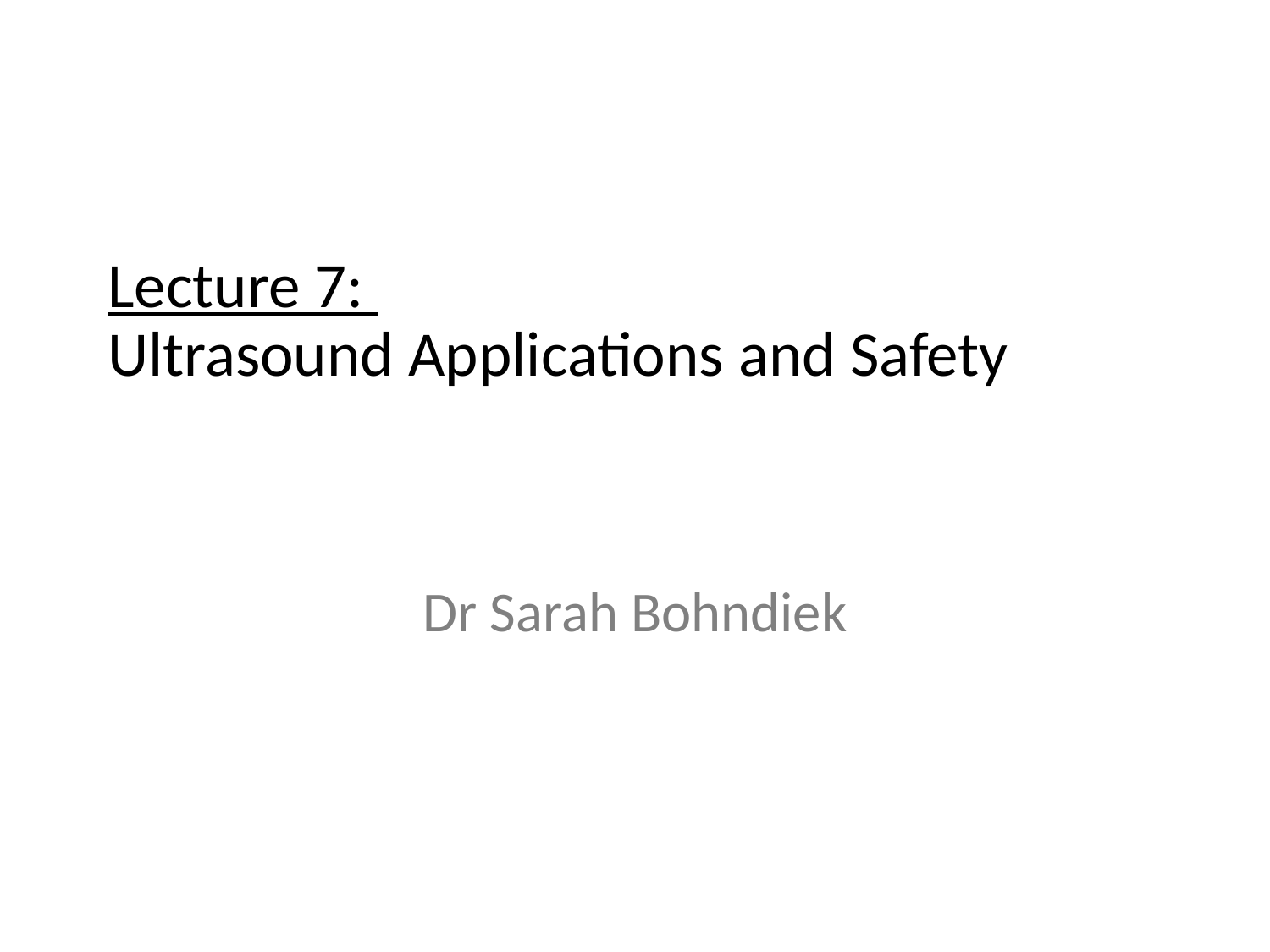

# Lecture 7: Ultrasound Applications and Safety
Dr Sarah Bohndiek